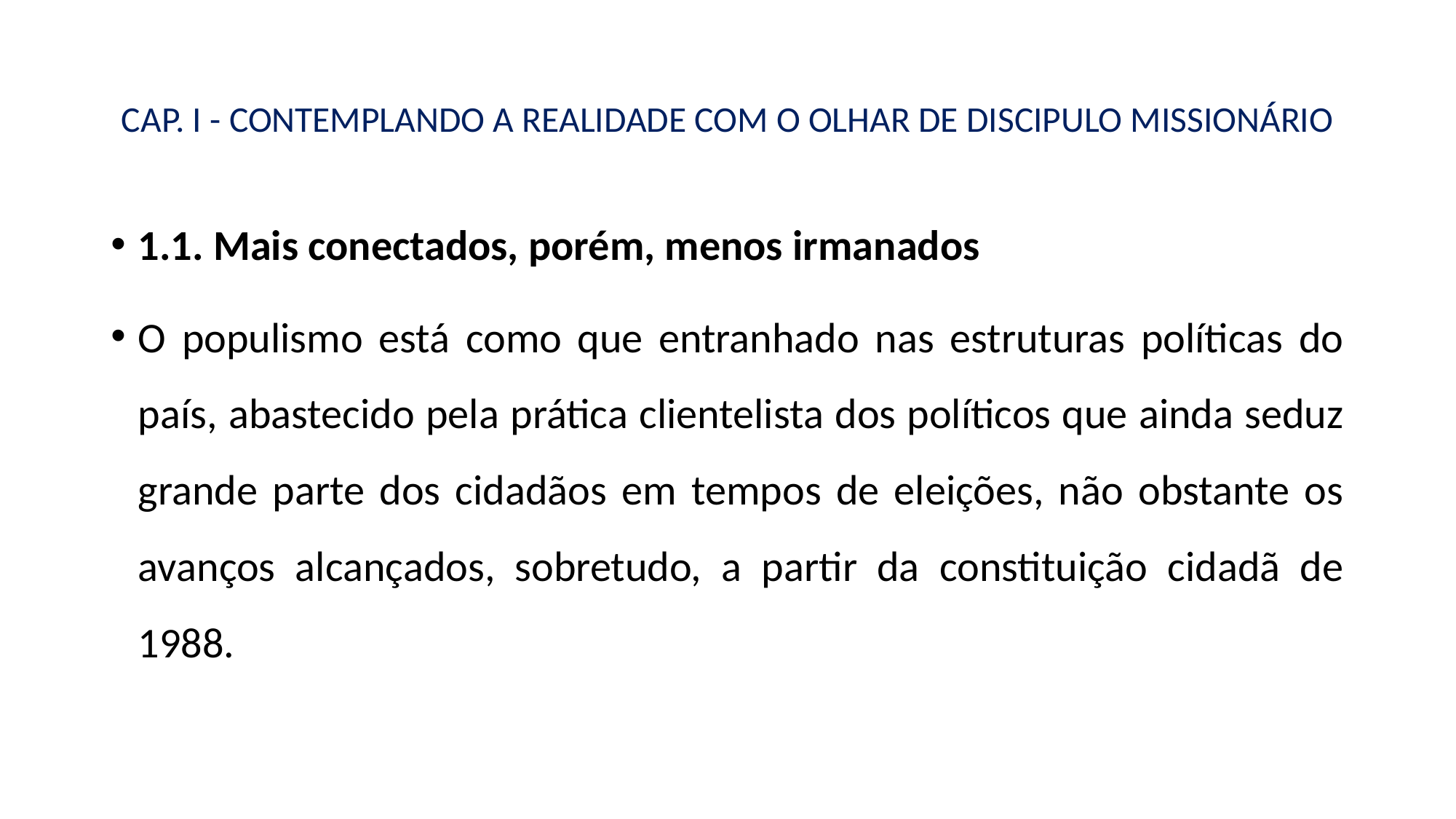

# CAP. I - CONTEMPLANDO A REALIDADE COM O OLHAR DE DISCIPULO MISSIONÁRIO
1.1. Mais conectados, porém, menos irmanados
O populismo está como que entranhado nas estruturas políticas do país, abastecido pela prática clientelista dos políticos que ainda seduz grande parte dos cidadãos em tempos de eleições, não obstante os avanços alcançados, sobretudo, a partir da constituição cidadã de 1988.